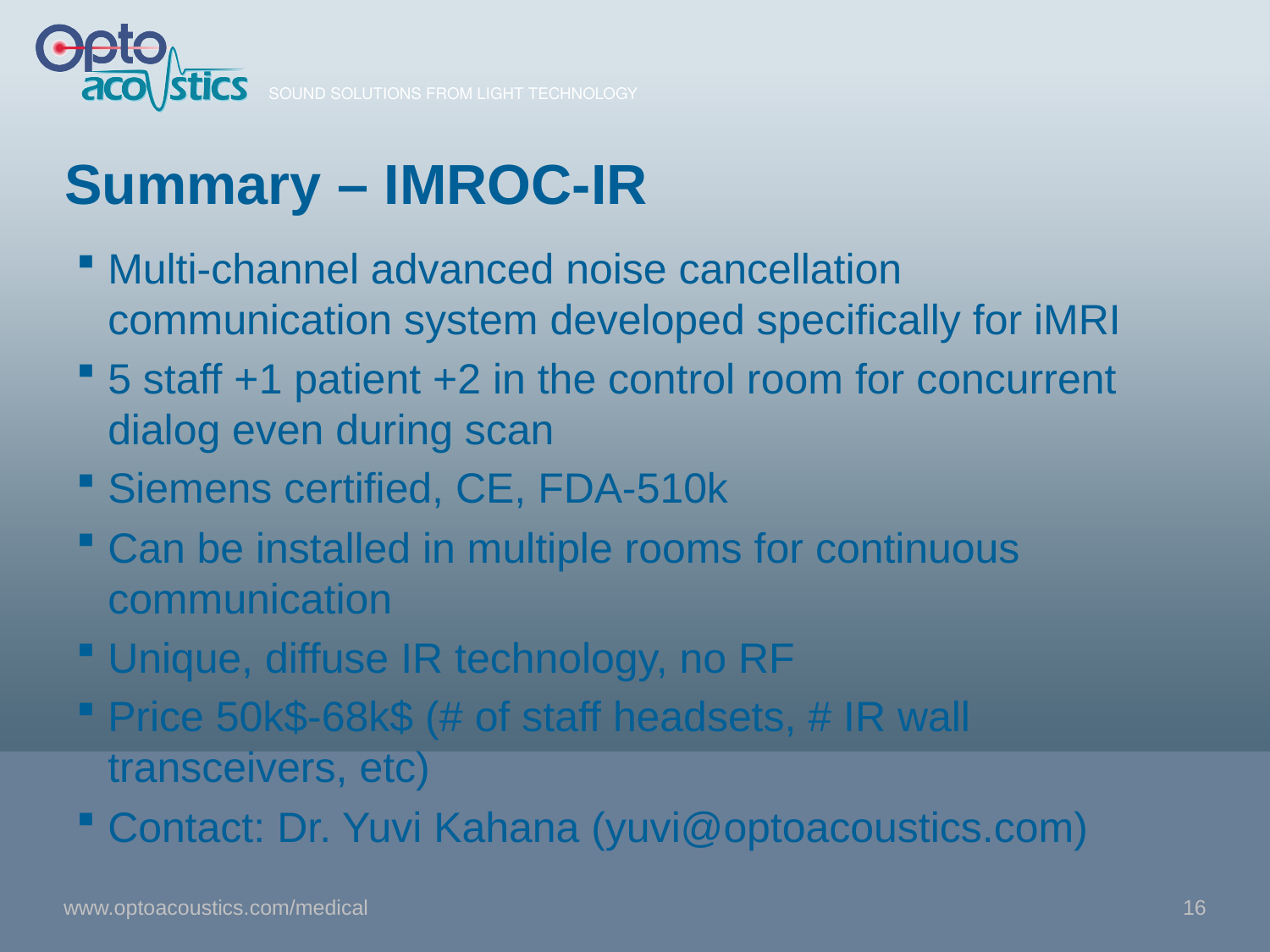

# Summary – IMROC-IR
Multi-channel advanced noise cancellation communication system developed specifically for iMRI
5 staff +1 patient +2 in the control room for concurrent dialog even during scan
Siemens certified, CE, FDA-510k
Can be installed in multiple rooms for continuous communication
Unique, diffuse IR technology, no RF
Price 50k$-68k$ (# of staff headsets, # IR wall transceivers, etc)
Contact: Dr. Yuvi Kahana (yuvi@optoacoustics.com)
www.optoacoustics.com/medical
16